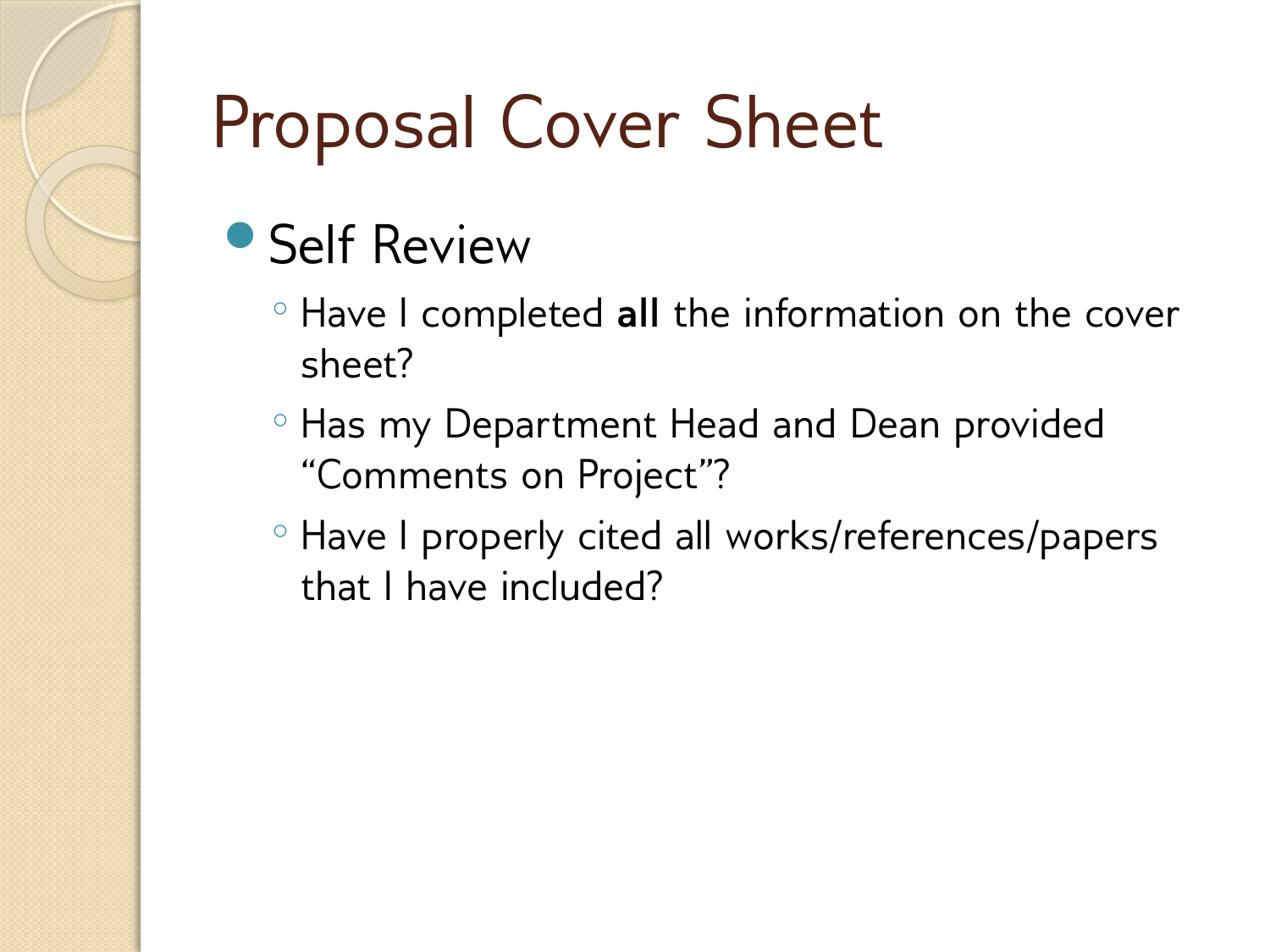

# Proposal Cover Sheet
Self Review
Have I completed all the information on the cover sheet?
Has my Department Head and Dean provided “Comments on Project”?
Have I properly cited all works/references/papers that I have included?